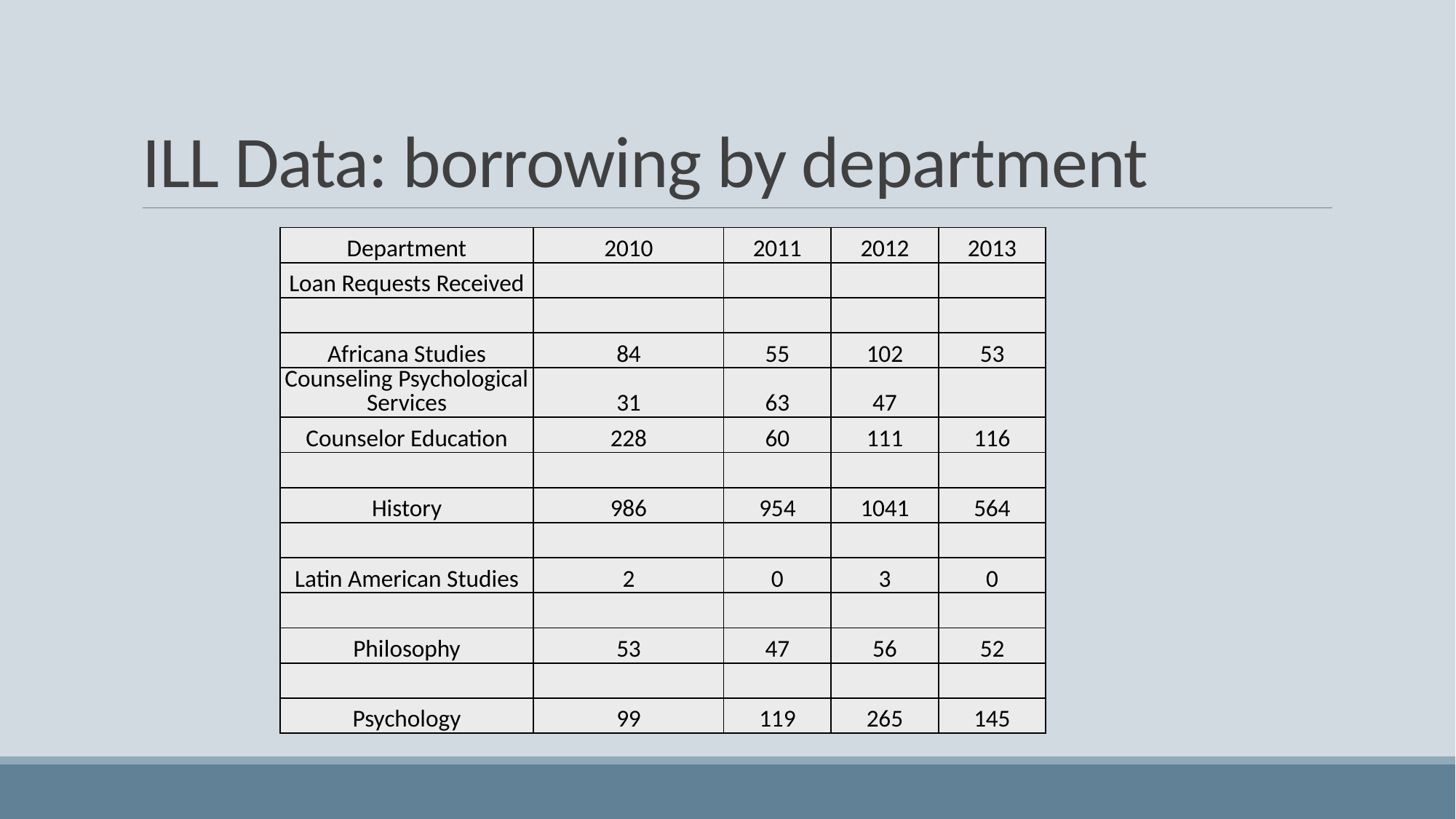

# ILL Data: borrowing by department
| Department | 2010 | 2011 | 2012 | 2013 |
| --- | --- | --- | --- | --- |
| Loan Requests Received |  |  |  |  |
|  |  |  |  |  |
| Africana Studies | 84 | 55 | 102 | 53 |
| Counseling Psychological Services | 31 | 63 | 47 |  |
| Counselor Education | 228 | 60 | 111 | 116 |
|  |  |  |  |  |
| History | 986 | 954 | 1041 | 564 |
|  |  |  |  |  |
| Latin American Studies | 2 | 0 | 3 | 0 |
|  |  |  |  |  |
| Philosophy | 53 | 47 | 56 | 52 |
|  |  |  |  |  |
| Psychology | 99 | 119 | 265 | 145 |